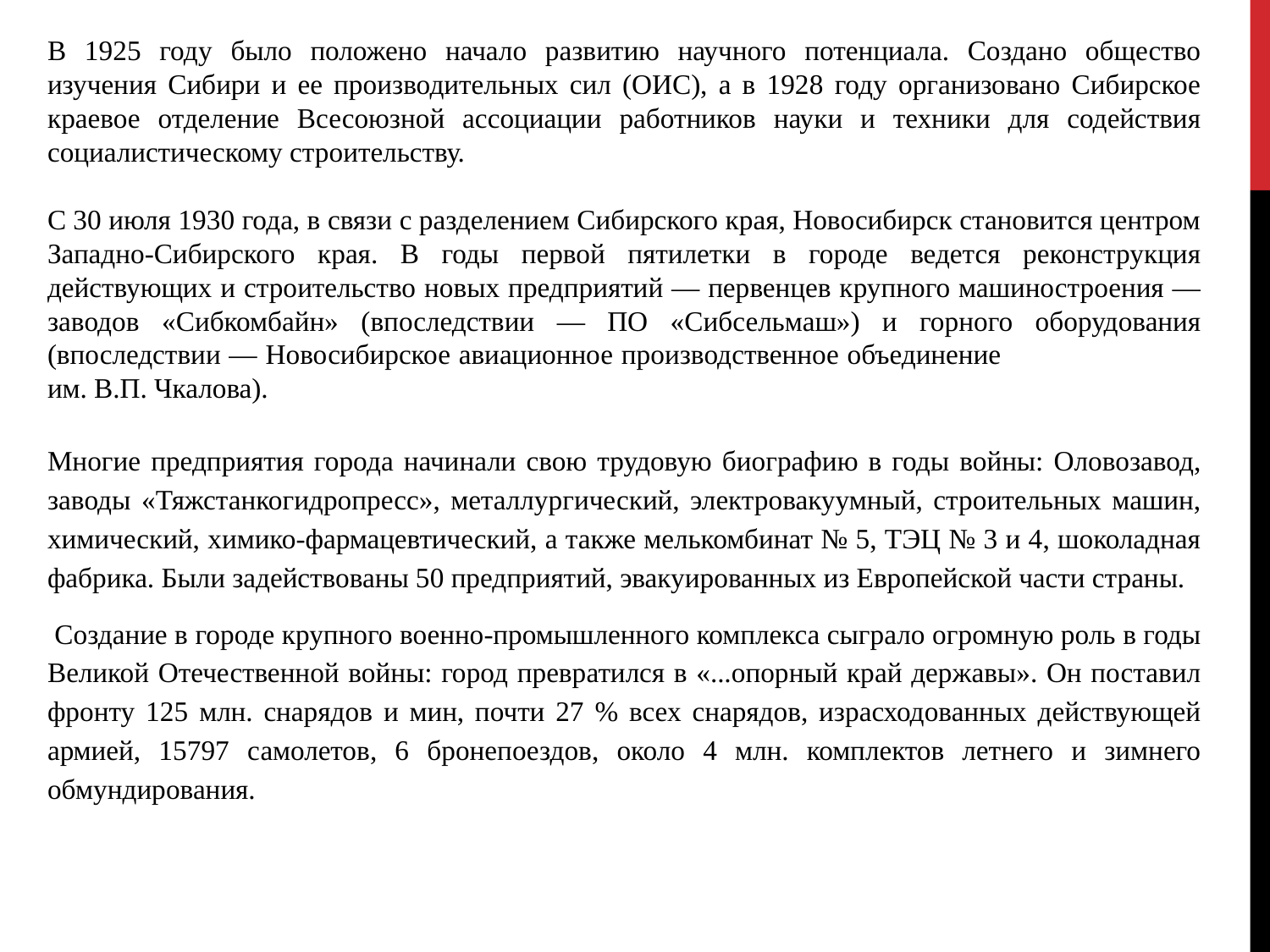

В 1925 году было положено начало развитию научного потенциала. Создано общество изучения Сибири и ее производительных сил (ОИС), а в 1928 году организовано Сибирское краевое отделение Всесоюзной ассоциации работников науки и техники для содействия социалистическому строительству.

С 30 июля 1930 года, в связи с разделением Сибирского края, Новосибирск становится центром Западно-Сибирского края. В годы первой пятилетки в городе ведется реконструкция действующих и строительство новых предприятий — первенцев крупного машиностроения — заводов «Сибкомбайн» (впоследствии — ПО «Сибсельмаш») и горного оборудования (впоследствии — Новосибирское авиационное производственное объединение                         им. В.П. Чкалова).

Многие предприятия города начинали свою трудовую биографию в годы войны: Оловозавод, заводы «Тяжстанкогидропресс», металлургический, электровакуумный, строительных машин, химический, химико-фармацевтический, а также мелькомбинат № 5, ТЭЦ № 3 и 4, шоколадная фабрика. Были задействованы 50 предприятий, эвакуированных из Европейской части страны.
 Создание в городе крупного военно-промышленного комплекса сыграло огромную роль в годы Великой Отечественной войны: город превратился в «...опорный край державы». Он поставил фронту 125 млн. снарядов и мин, почти 27 % всех снарядов, израсходованных действующей армией, 15797 самолетов, 6 бронепоездов, около 4 млн. комплектов летнего и зимнего обмундирования.